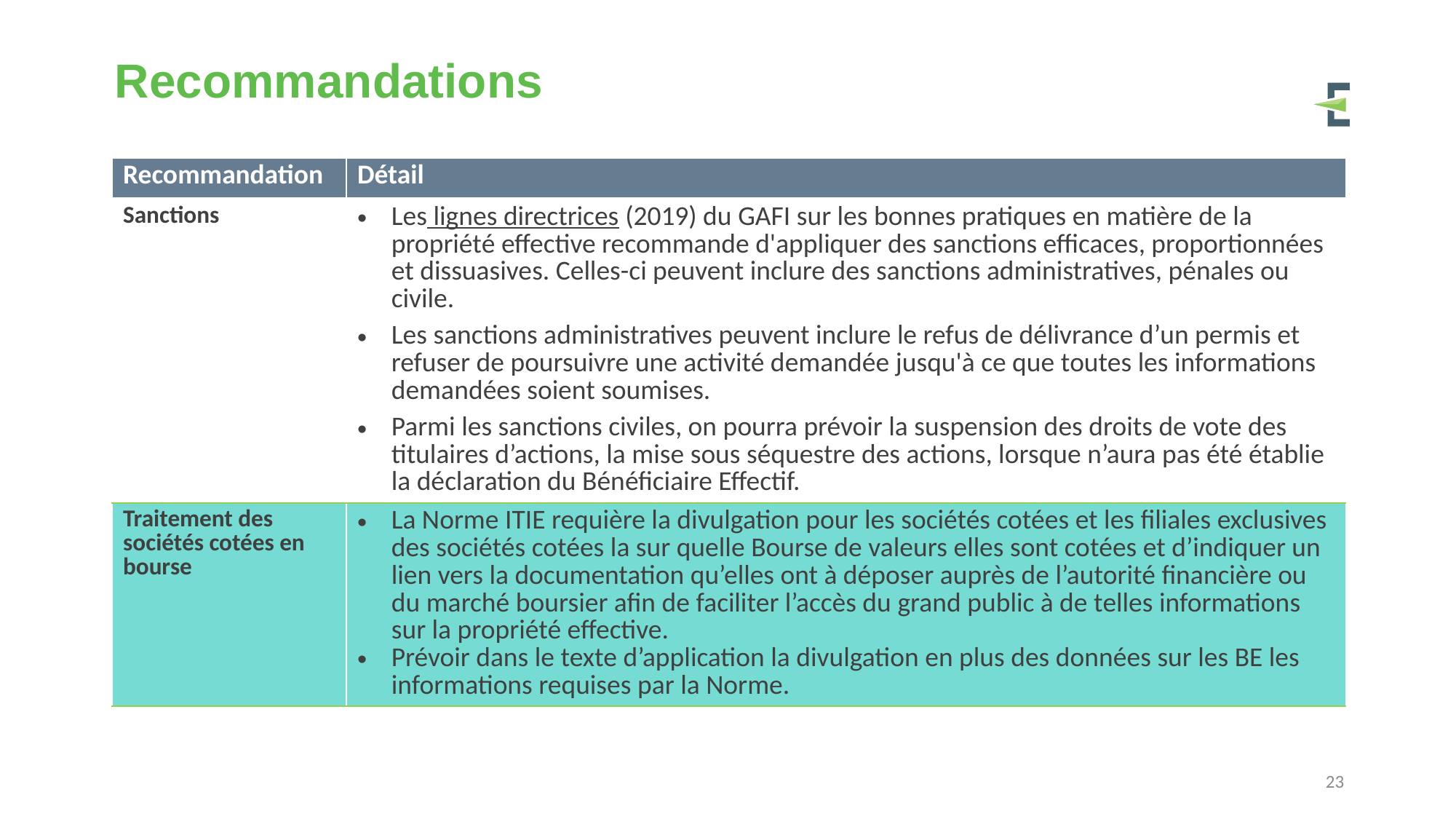

# Recommandations

| Recommandation | Détail |
| --- | --- |
| Sanctions | Les lignes directrices (2019) du GAFI sur les bonnes pratiques en matière de la propriété effective recommande d'appliquer des sanctions efficaces, proportionnées et dissuasives. Celles-ci peuvent inclure des sanctions administratives, pénales ou civile. Les sanctions administratives peuvent inclure le refus de délivrance d’un permis et refuser de poursuivre une activité demandée jusqu'à ce que toutes les informations demandées soient soumises. Parmi les sanctions civiles, on pourra prévoir la suspension des droits de vote des titulaires d’actions, la mise sous séquestre des actions, lorsque n’aura pas été établie la déclaration du Bénéficiaire Effectif. |
| Traitement des sociétés cotées en bourse | La Norme ITIE requière la divulgation pour les sociétés cotées et les filiales exclusives des sociétés cotées la sur quelle Bourse de valeurs elles sont cotées et d’indiquer un lien vers la documentation qu’elles ont à déposer auprès de l’autorité financière ou du marché boursier afin de faciliter l’accès du grand public à de telles informations sur la propriété effective. Prévoir dans le texte d’application la divulgation en plus des données sur les BE les informations requises par la Norme. |
23